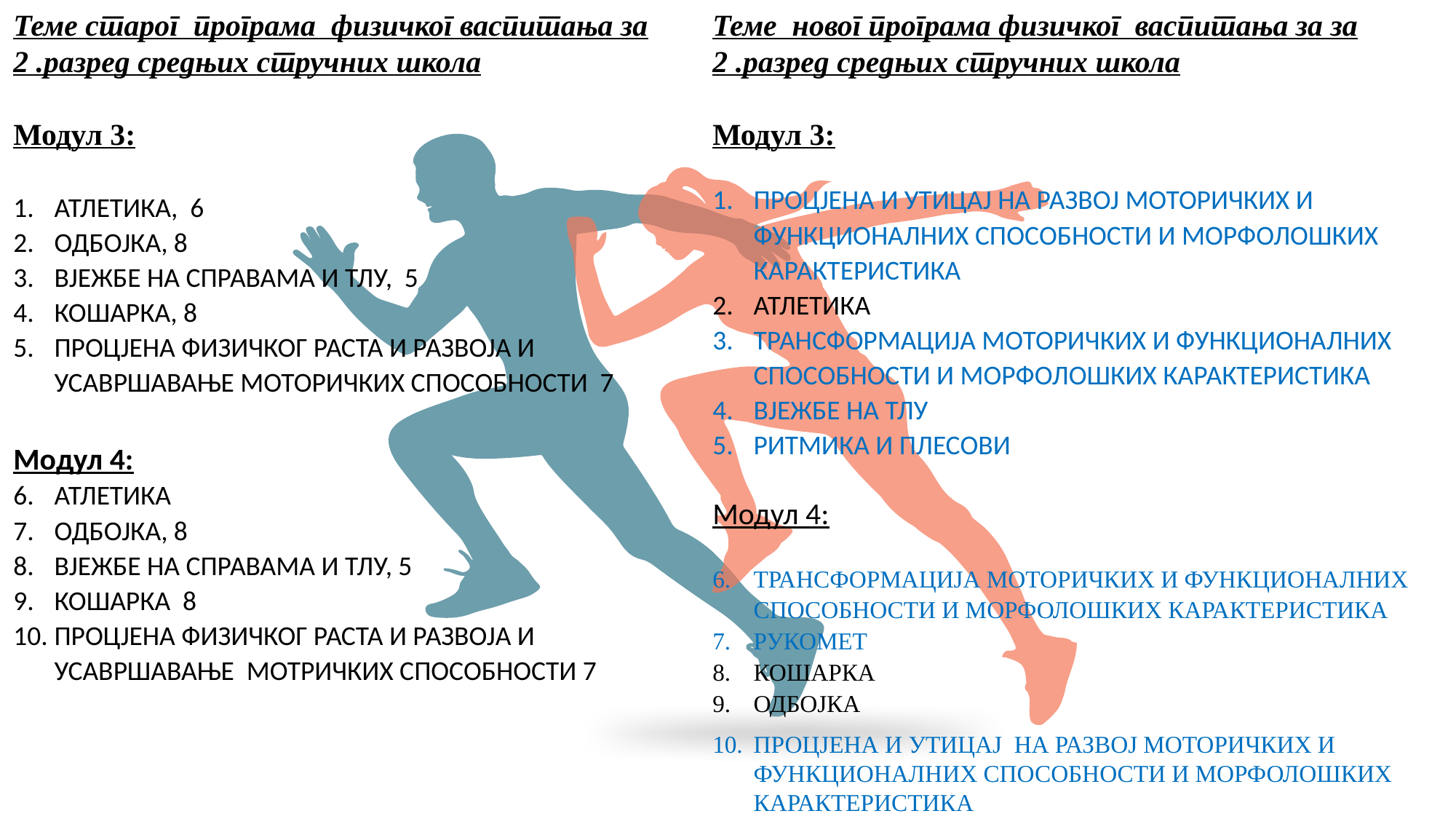

Теме старог  програма  физичког васпитања за 2 .разред средњих стручних школа

Модул 3:

АТЛЕТИКА,  6
ОДБОЈКА, 8
ВЈЕЖБЕ НА СПРАВАМА И ТЛУ,  5
КОШАРКА, 8
ПРОЦЈЕНА ФИЗИЧКОГ РАСТА И РАЗВОЈА И УСАВРШАВАЊЕ МОТОРИЧКИХ СПОСОБНОСТИ  7

Модул 4:
АТЛЕТИКА
ОДБОЈКА, 8
ВЈЕЖБЕ НА СПРАВАМА И ТЛУ, 5
КОШАРКА  8
ПРОЦЈЕНА ФИЗИЧКОГ РАСТА И РАЗВОЈА И УСАВРШАВАЊЕ  МОТРИЧКИХ СПОСОБНОСТИ 7

Теме  новог програма физичког  васпитања за за 2 .разред средњих стручних школа

Модул 3:

ПРОЦЈЕНА И УТИЦАЈ НА РАЗВОЈ МОТОРИЧКИХ И ФУНКЦИОНАЛНИХ СПОСОБНОСТИ И МОРФОЛОШКИХ КАРАКТЕРИСТИКА
АТЛЕТИКА
ТРАНСФОРМАЦИЈА МОТОРИЧКИХ И ФУНКЦИОНАЛНИХ СПОСОБНОСТИ И МОРФОЛОШКИХ КАРАКТЕРИСТИКА
ВЈЕЖБЕ НА ТЛУ
РИТМИКА И ПЛЕСОВИ

Модул 4:

ТРАНСФОРМАЦИЈА МОТОРИЧКИХ И ФУНКЦИОНАЛНИХ СПОСОБНОСТИ И МОРФОЛОШКИХ КАРАКТЕРИСТИКА
РУКОМЕТ
КОШАРКА
ОДБОЈКА
ПРОЦЈЕНА И УТИЦАЈ  НА РАЗВОЈ МОТОРИЧКИХ И ФУНКЦИОНАЛНИХ СПОСОБНОСТИ И МОРФОЛОШКИХ КАРАКТЕРИСТИКA